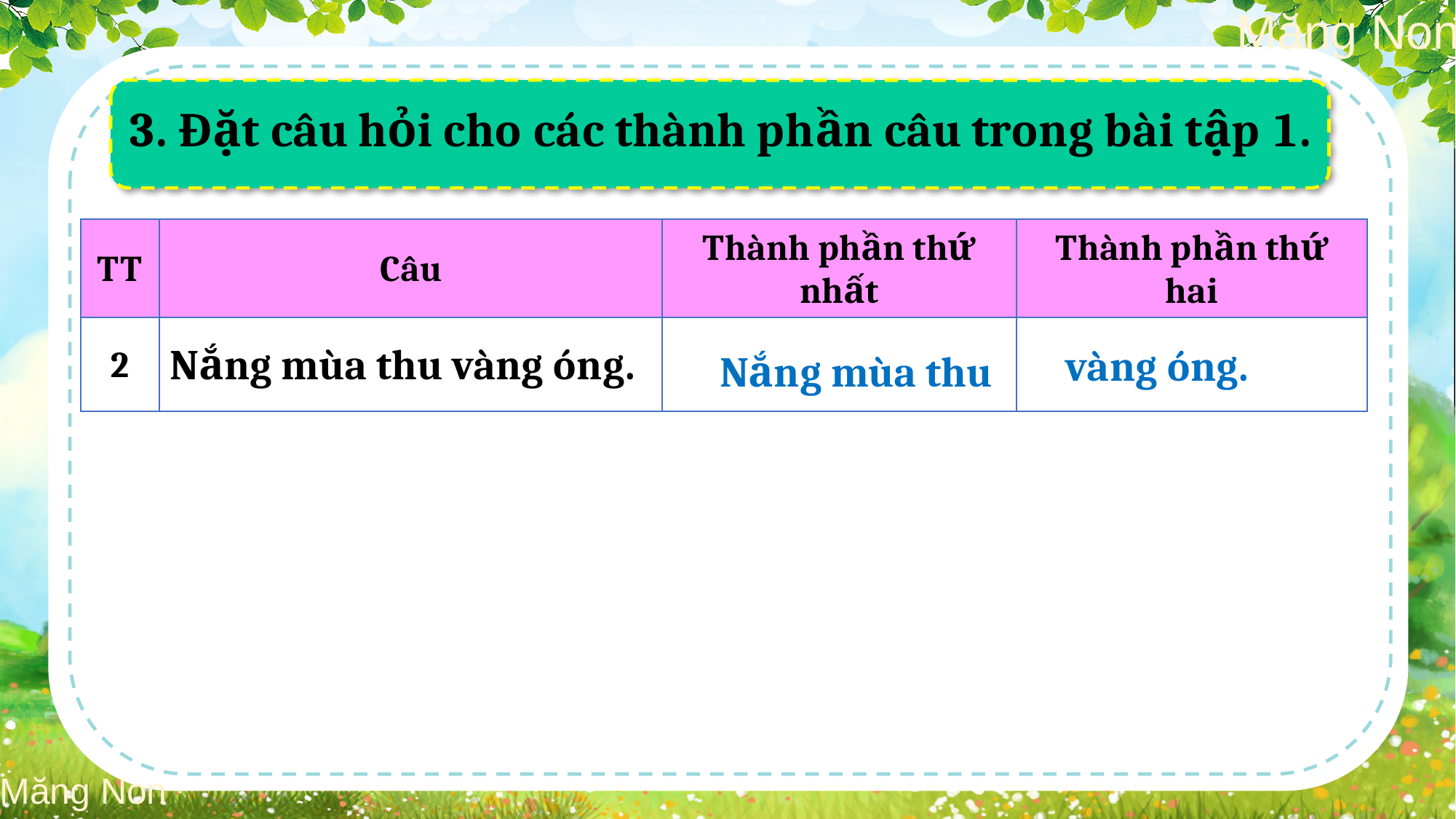

3. Đặt câu hỏi cho các thành phần câu trong bài tập 1.
| TT | Câu | Thành phần thứ nhất | Thành phần thứ hai |
| --- | --- | --- | --- |
| 2 | Nắng mùa thu vàng óng. |  |  |
 vàng óng.
Nắng mùa thu